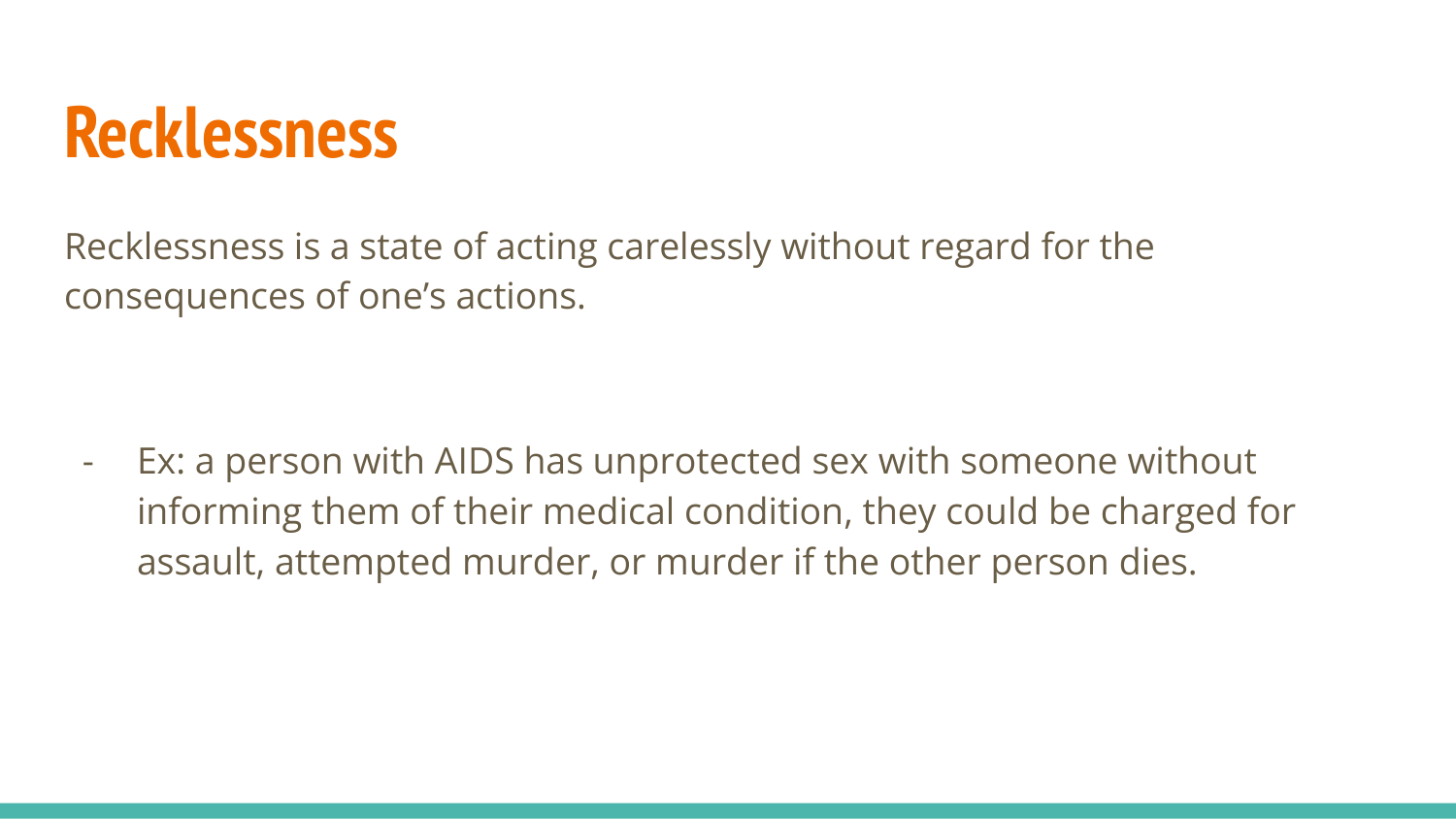

# Recklessness

Recklessness is a state of acting carelessly without regard for the consequences of one’s actions.

Ex: a person with AIDS has unprotected sex with someone without informing them of their medical condition, they could be charged for assault, attempted murder, or murder if the other person dies.